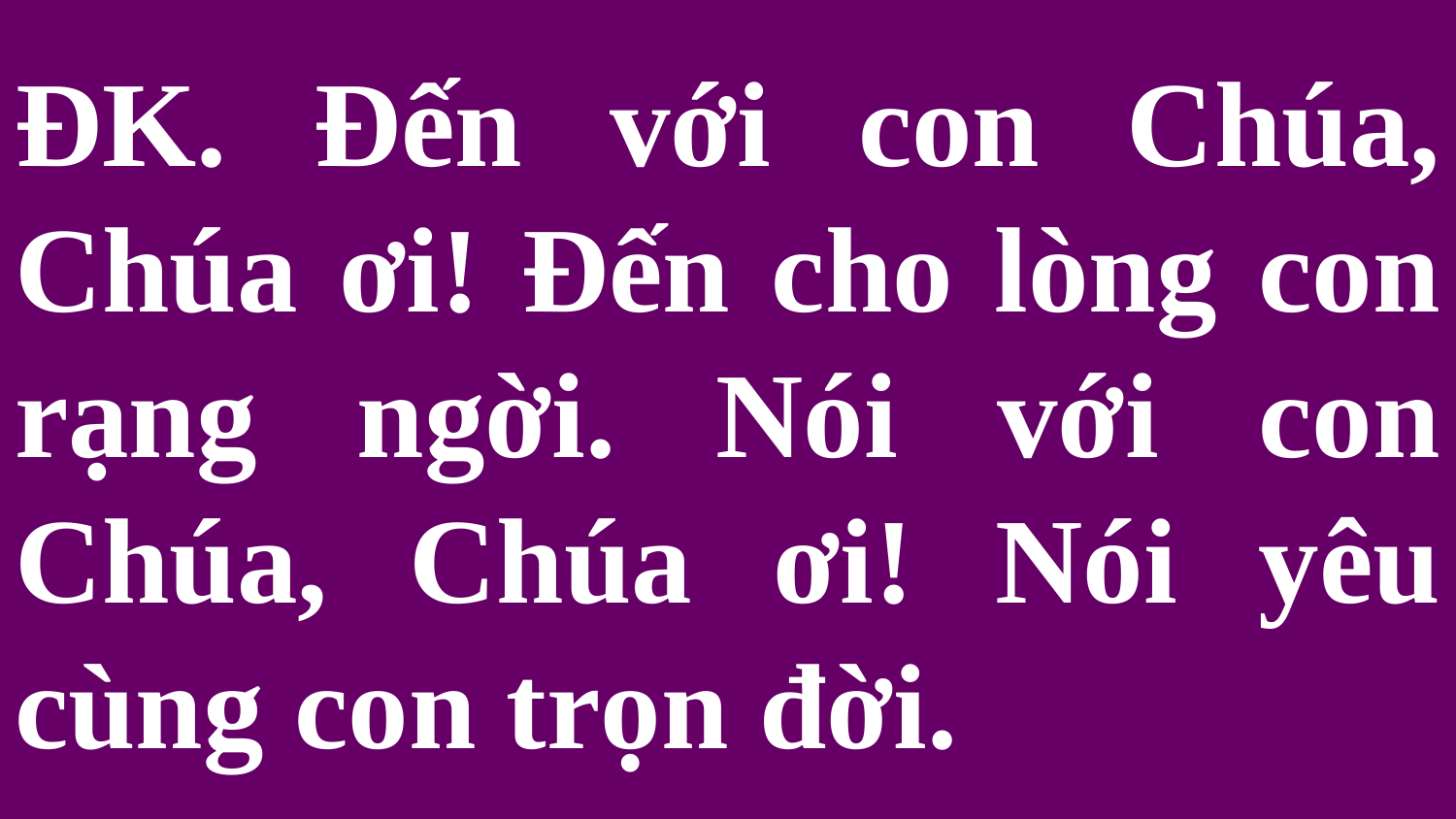

# ĐK. Đến với con Chúa, Chúa ơi! Đến cho lòng con rạng ngời. Nói với con Chúa, Chúa ơi! Nói yêu cùng con trọn đời.